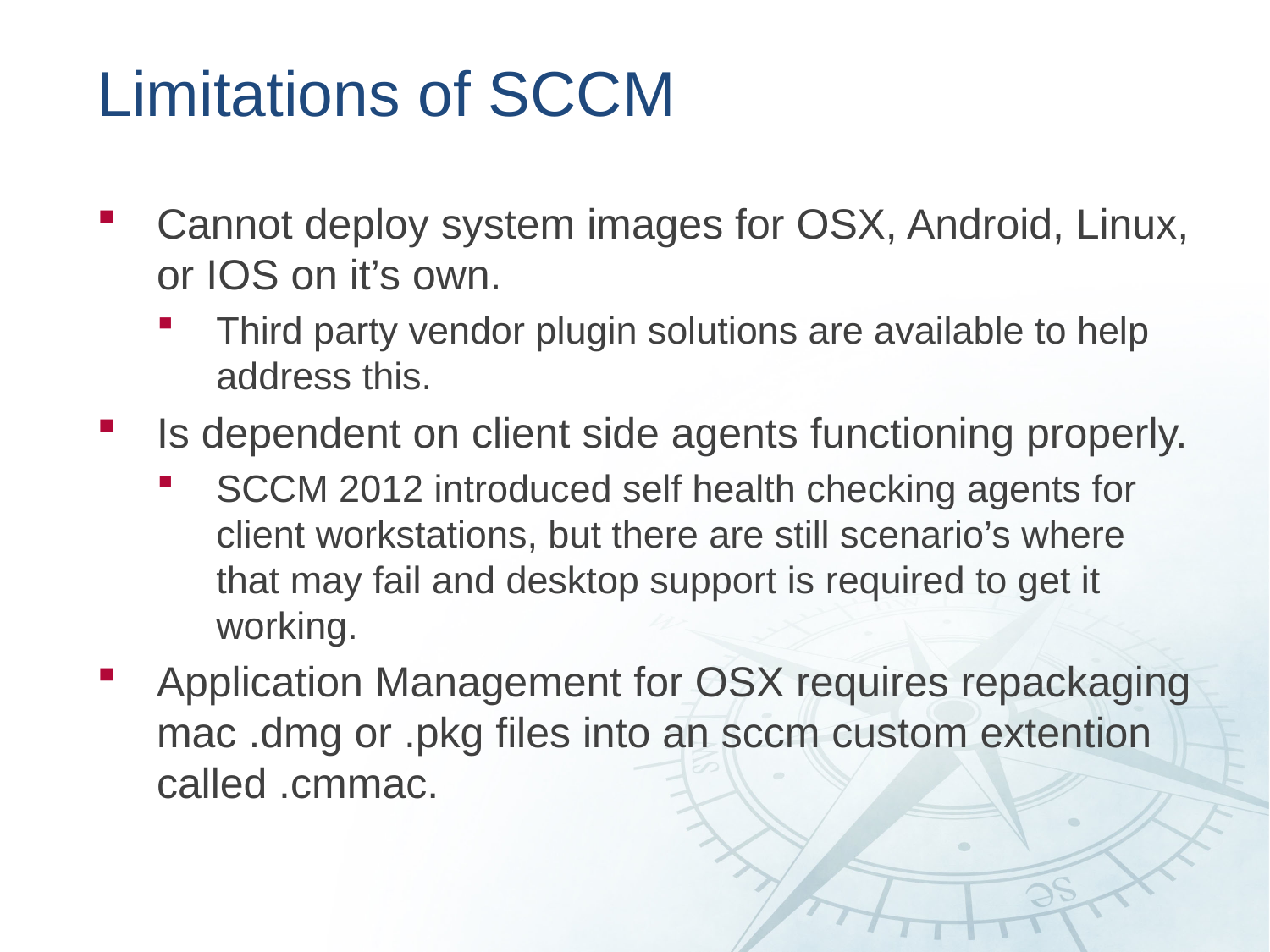

# Limitations of SCCM
Cannot deploy system images for OSX, Android, Linux, or IOS on it’s own.
Third party vendor plugin solutions are available to help address this.
Is dependent on client side agents functioning properly.
SCCM 2012 introduced self health checking agents for client workstations, but there are still scenario’s where that may fail and desktop support is required to get it working.
Application Management for OSX requires repackaging mac .dmg or .pkg files into an sccm custom extention called .cmmac.